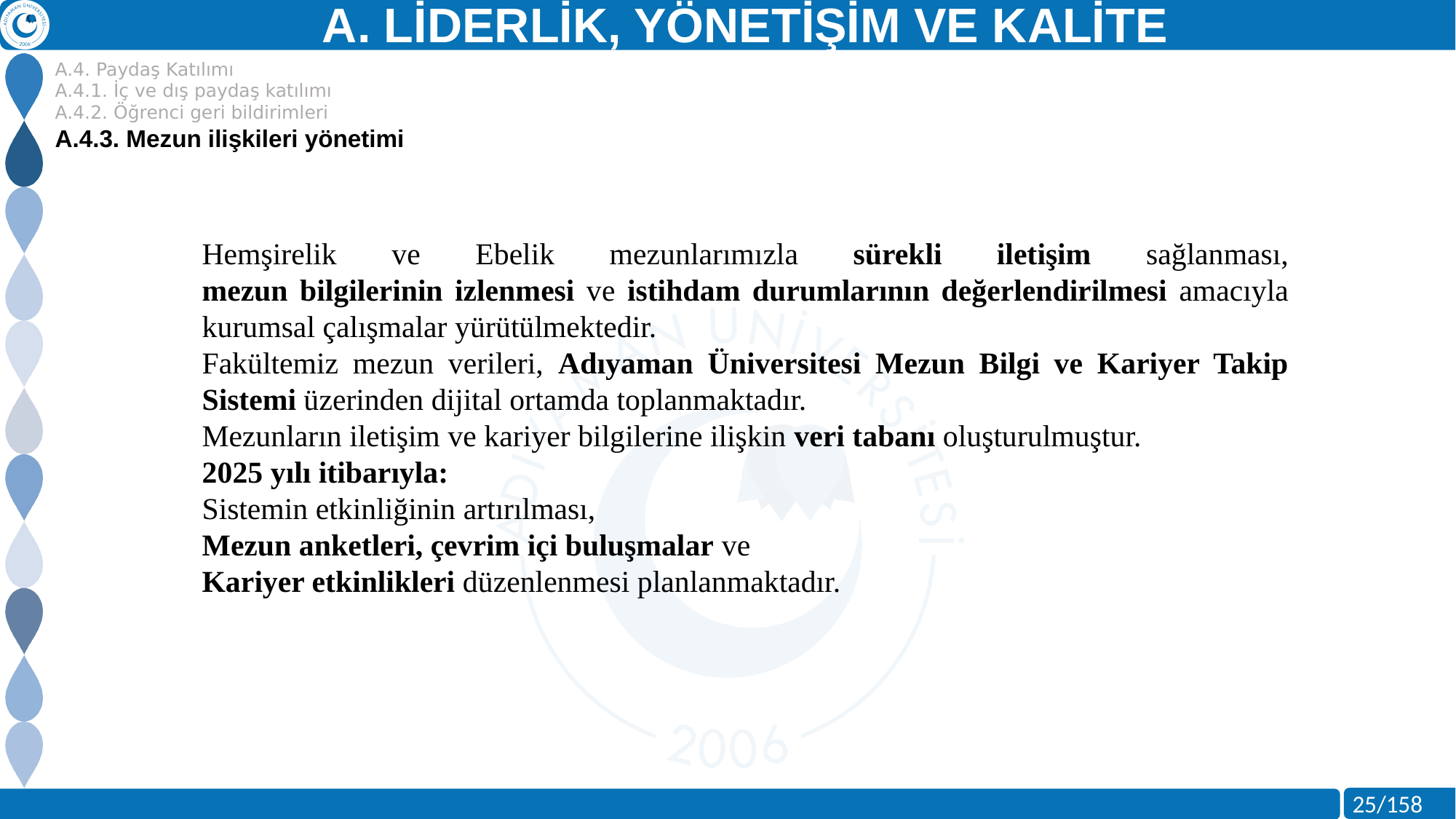

A. LİDERLİK, YÖNETİŞİM VE KALİTE
A.4. Paydaş Katılımı
A.4.1. İç ve dış paydaş katılımı
A.4.2. Öğrenci geri bildirimleri
A.4.3. Mezun ilişkileri yönetimi
Hemşirelik ve Ebelik mezunlarımızla sürekli iletişim sağlanması,
mezun bilgilerinin izlenmesi ve istihdam durumlarının değerlendirilmesi amacıyla kurumsal çalışmalar yürütülmektedir.
Fakültemiz mezun verileri, Adıyaman Üniversitesi Mezun Bilgi ve Kariyer Takip Sistemi üzerinden dijital ortamda toplanmaktadır.
Mezunların iletişim ve kariyer bilgilerine ilişkin veri tabanı oluşturulmuştur.
2025 yılı itibarıyla:
Sistemin etkinliğinin artırılması,
Mezun anketleri, çevrim içi buluşmalar ve
Kariyer etkinlikleri düzenlenmesi planlanmaktadır.